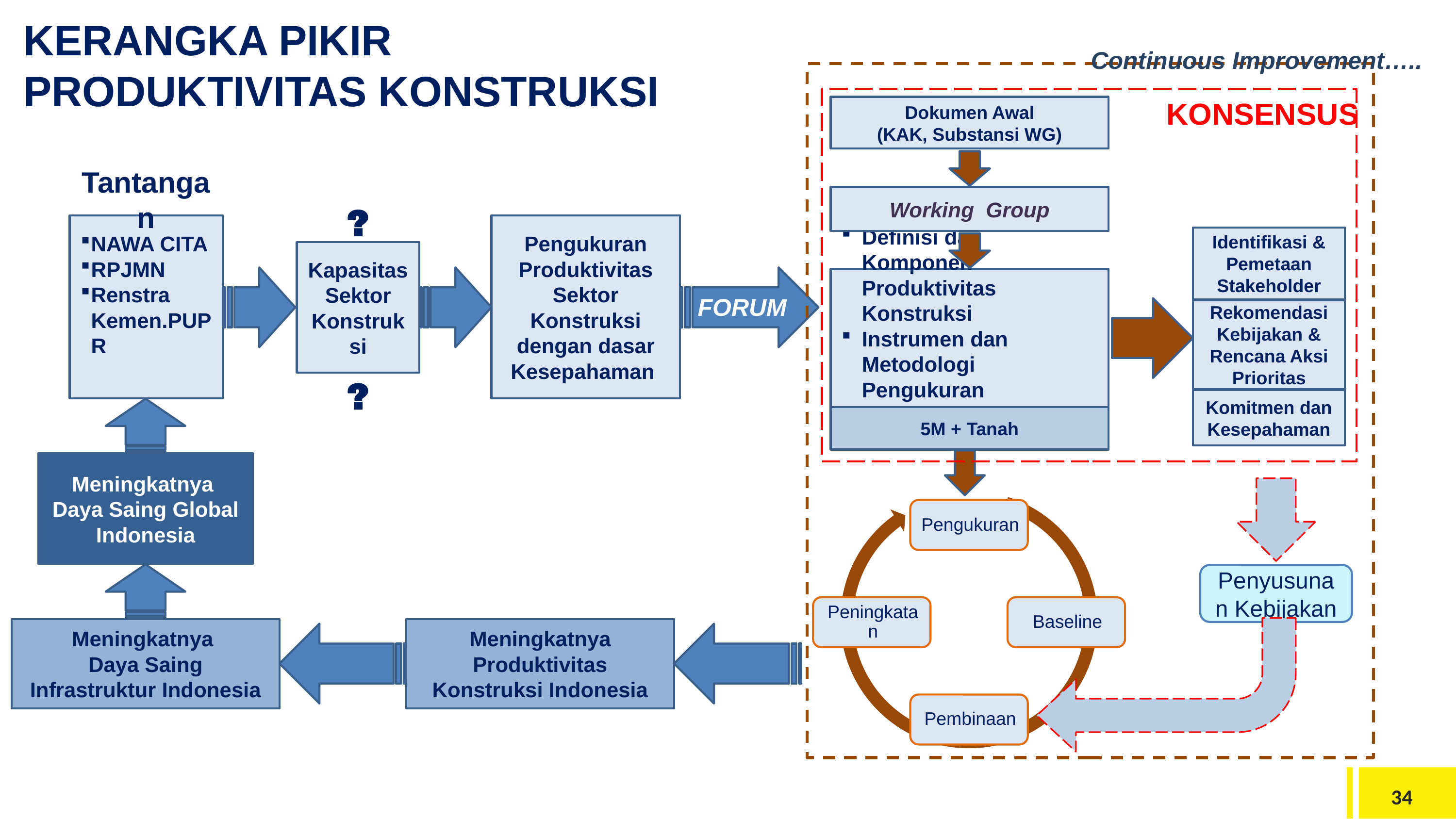

KERANGKA PIKIR
PRODUKTIVITAS KONSTRUKSI
Continuous Improvement…..

KONSENSUS
Dokumen Awal
(KAK, Substansi WG)

Tantangan
Working  Group
?
NAWA CITA
RPJMN
Renstra Kemen.PUPR

Pengukuran Produktivitas Sektor Konstruksi dengan dasar Kesepahaman
Identifikasi & Pemetaan Stakeholder

Kapasitas Sektor Konstruksi

Definisi dan Komponen Produktivitas Konstruksi
Instrumen dan Metodologi Pengukuran Produktivitas Konstruksi
FORUM

Rekomendasi Kebijakan & Rencana Aksi Prioritas
?

Komitmen dan Kesepahaman
5M + Tanah

Meningkatnya
Daya Saing Global Indonesia

Pengukuran
Baseline
Pembinaan
Peningkatan

Penyusunan Kebijakan

Meningkatnya
Daya Saing Infrastruktur Indonesia
Meningkatnya Produktivitas Konstruksi Indonesia

34